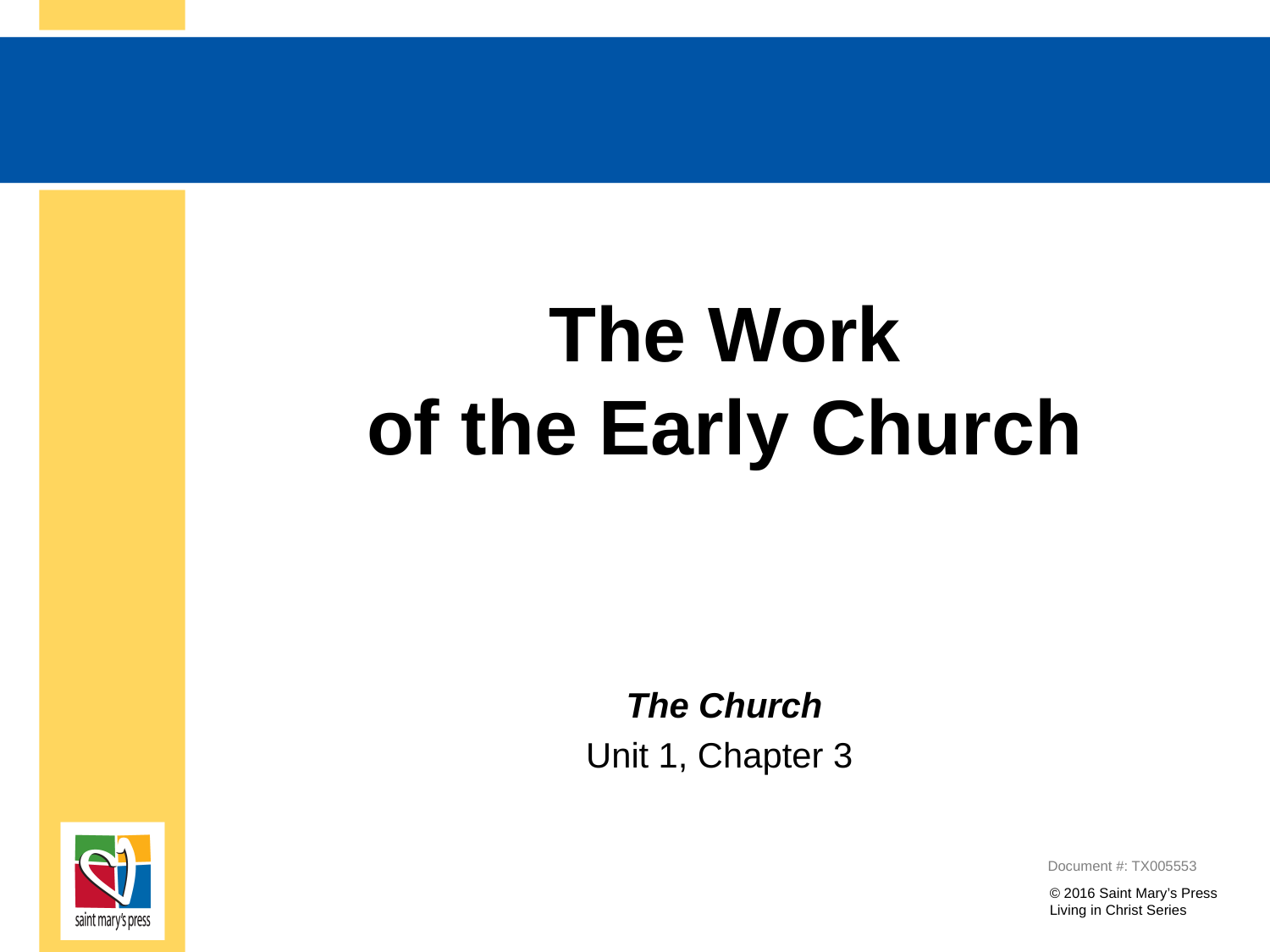

# The Work of the Early Church
 The Church
Unit 1, Chapter 3
Document #: TX005553
© 2016 Saint Mary’s Press
Living in Christ Series